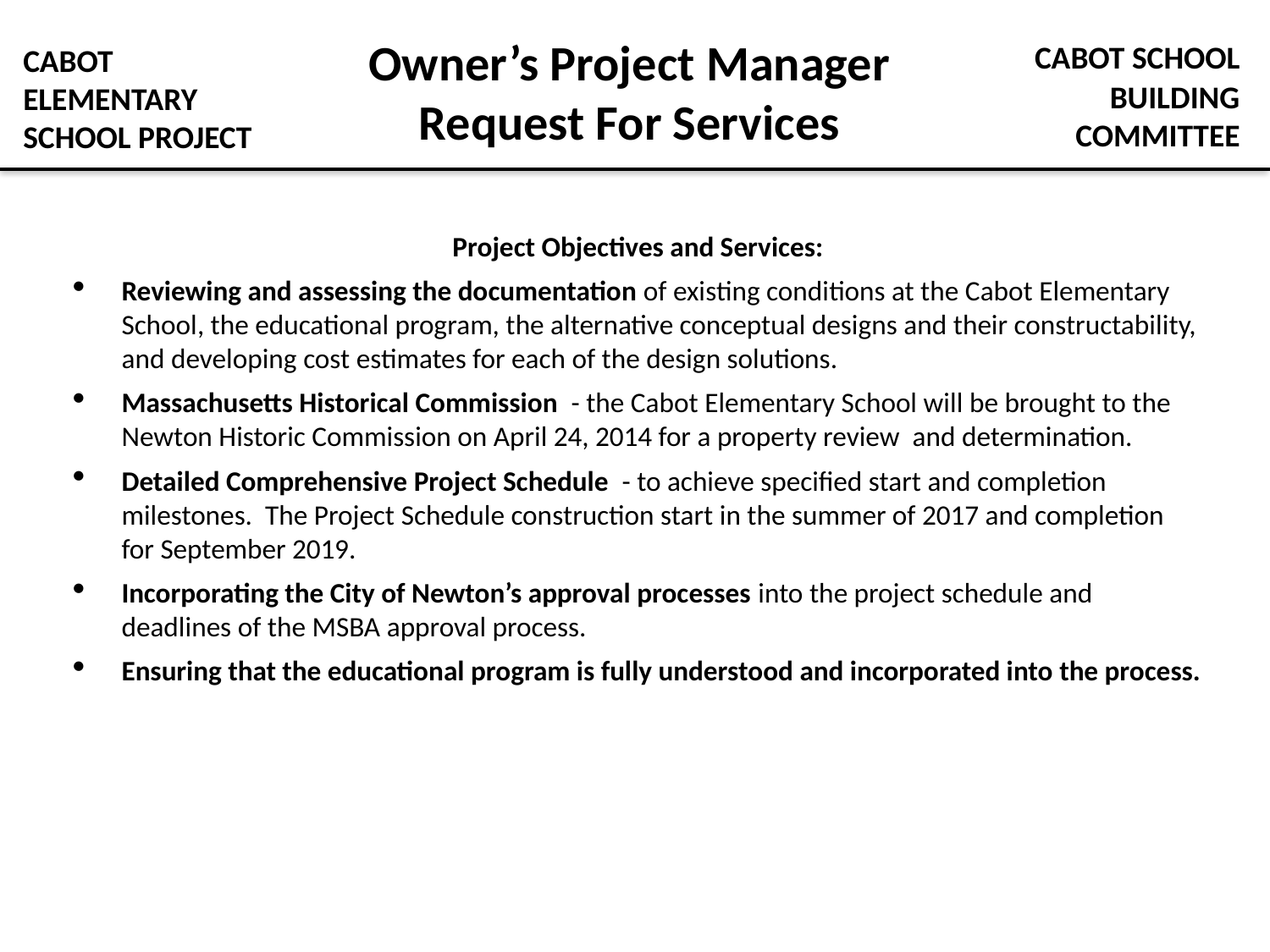

# Owner’s Project Manager Request For Services
 CABOT SCHOOL
BUILDING
COMMITTEE
CABOT
ELEMENTARY
SCHOOL PROJECT
Project Objectives and Services:
Reviewing and assessing the documentation of existing conditions at the Cabot Elementary School, the educational program, the alternative conceptual designs and their constructability, and developing cost estimates for each of the design solutions.
Massachusetts Historical Commission  - the Cabot Elementary School will be brought to the  Newton Historic Commission on April 24, 2014 for a property review  and determination.
Detailed Comprehensive Project Schedule  - to achieve specified start and completion milestones.  The Project Schedule construction start in the summer of 2017 and completion for September 2019.
Incorporating the City of Newton’s approval processes into the project schedule and deadlines of the MSBA approval process.
Ensuring that the educational program is fully understood and incorporated into the process.